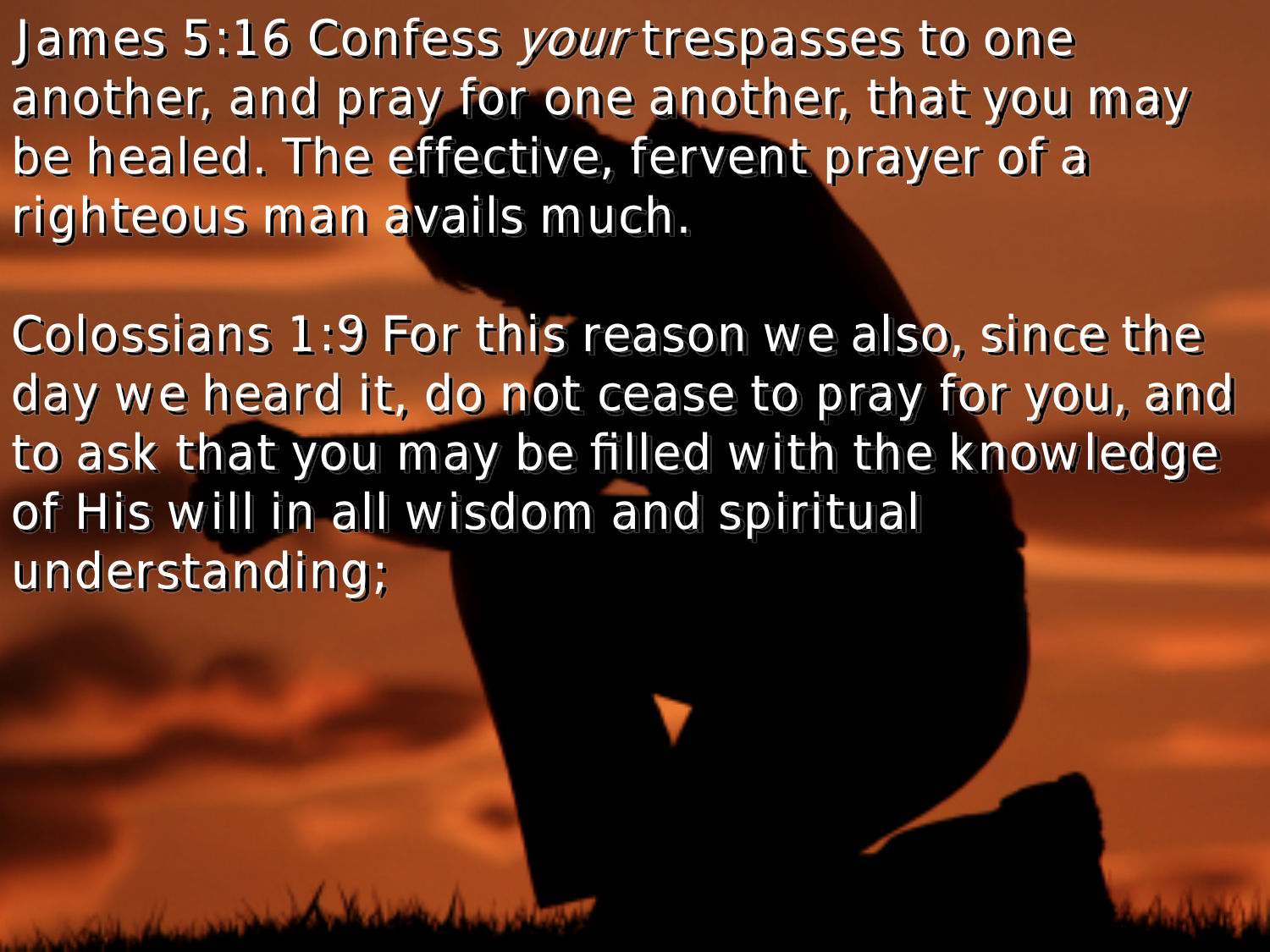

James 5:16 Confess your trespasses to one another, and pray for one another, that you may be healed. The effective, fervent prayer of a righteous man avails much.

Colossians 1:9 For this reason we also, since the day we heard it, do not cease to pray for you, and to ask that you may be filled with the knowledge of His will in all wisdom and spiritual understanding;